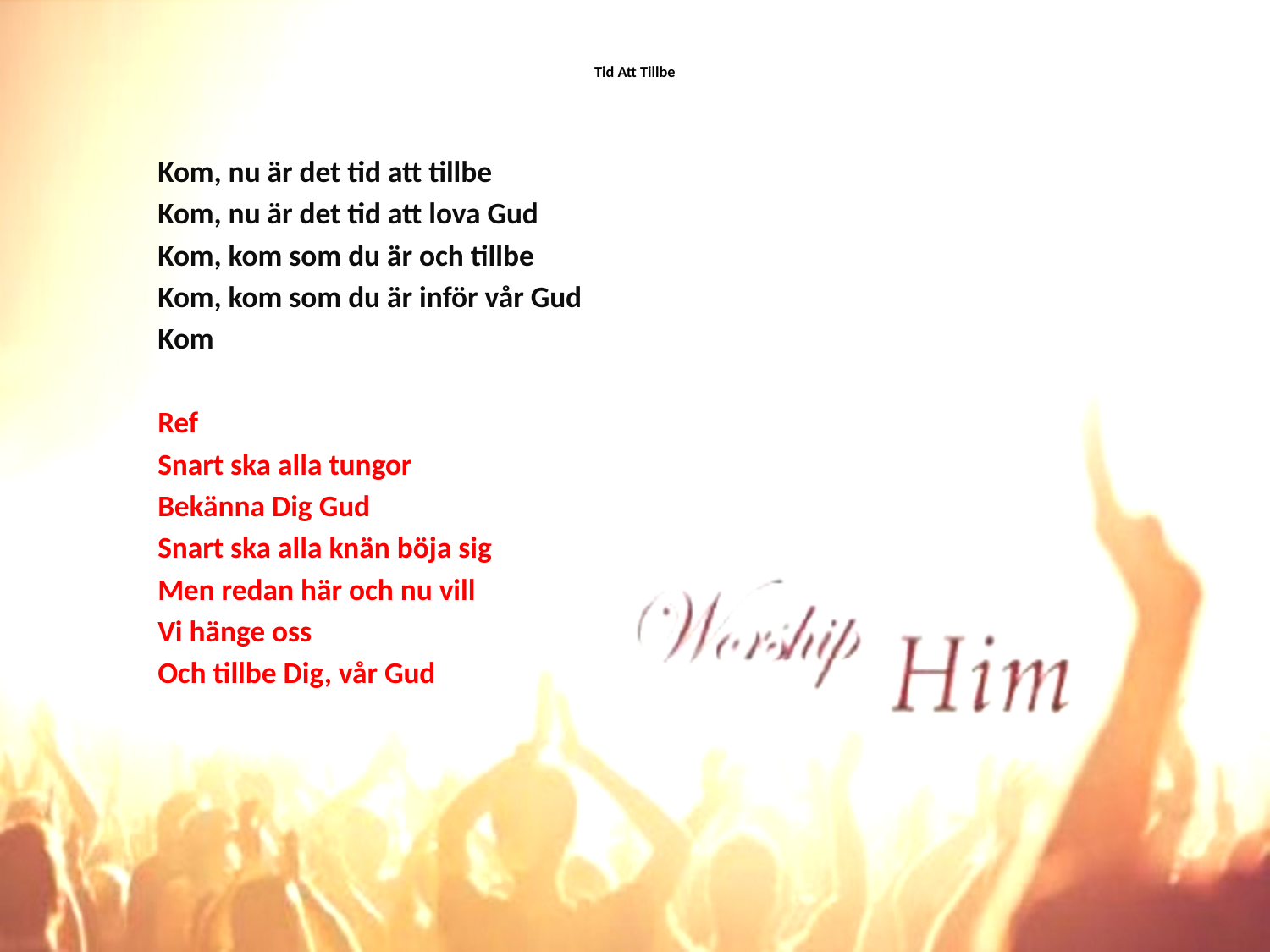

# Tid Att Tillbe
Kom, nu är det tid att tillbe
Kom, nu är det tid att lova Gud
Kom, kom som du är och tillbe
Kom, kom som du är inför vår Gud
Kom

Ref
Snart ska alla tungor
Bekänna Dig Gud
Snart ska alla knän böja sig
Men redan här och nu vill
Vi hänge oss
Och tillbe Dig, vår Gud